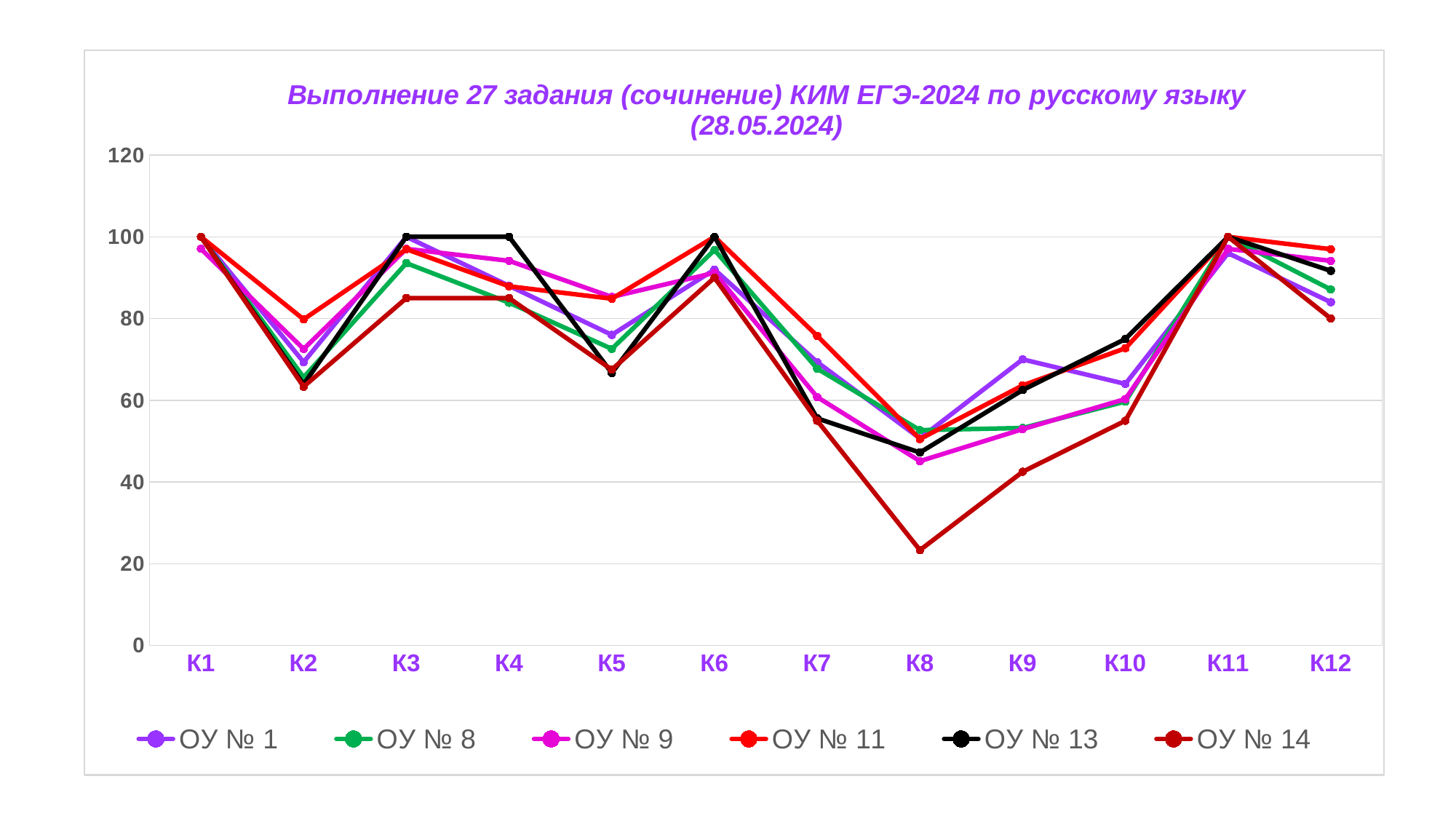

### Chart: Выполнение 27 задания (сочинение) КИМ ЕГЭ-2024 по русскому языку (28.05.2024)

| Category | ОУ № 1 | ОУ № 8 | ОУ № 9 | ОУ № 11 | ОУ № 13 | ОУ № 14 |
|---|---|---|---|---|---|---|
| К1 | 100.0 | 100.0 | 97.06 | 100.0 | 100.0 | 100.0 |
| К2 | 69.33 | 65.6 | 72.55 | 79.8 | 63.89 | 63.33 |
| К3 | 100.0 | 93.55 | 97.06 | 96.97 | 100.0 | 85.0 |
| К4 | 88.0 | 83.87 | 94.12 | 87.88 | 100.0 | 85.0 |
| К5 | 76.0 | 72.58 | 85.29 | 84.85 | 66.67 | 67.5 |
| К6 | 92.0 | 96.77 | 91.18 | 100.0 | 100.0 | 90.0 |
| К7 | 69.33 | 67.74 | 60.78 | 75.76 | 55.56 | 55.0 |
| К8 | 50.67 | 52.69 | 45.1 | 50.51 | 47.22 | 23.33 |
| К9 | 70.0 | 53.22 | 52.94 | 63.64 | 62.5 | 42.5 |
| К10 | 64.0 | 59.68 | 60.29 | 72.73 | 75.0 | 55.0 |
| К11 | 96.0 | 100.0 | 97.06 | 100.0 | 100.0 | 100.0 |
| К12 | 84.0 | 87.1 | 94.12 | 96.97 | 91.67 | 80.0 |